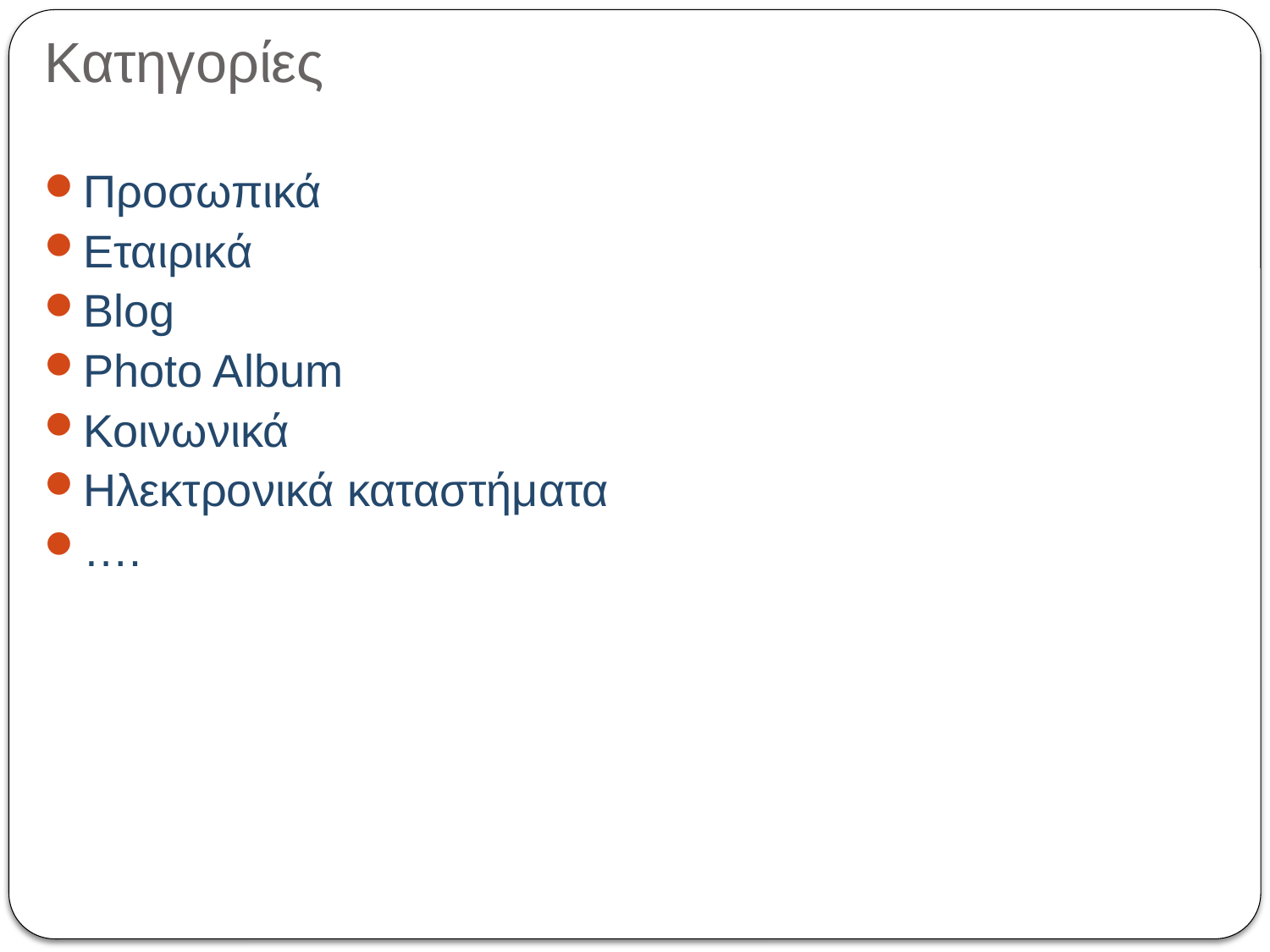

# Κατηγορίες

Προσωπικά
Εταιρικά
Blog
Photo Album
Κοινωνικά
Ηλεκτρονικά καταστήματα
….